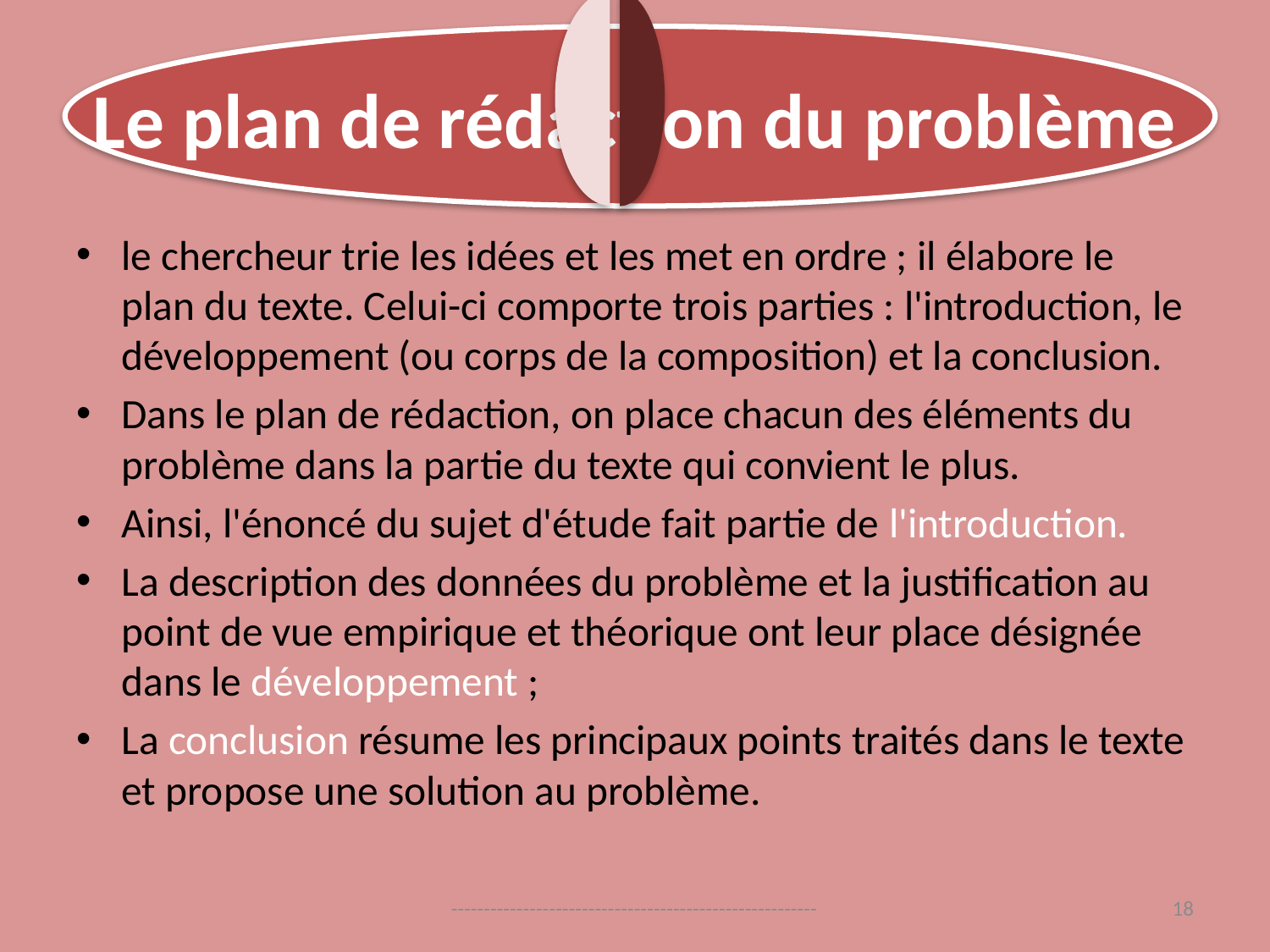

# Le plan de rédaction du problème
le chercheur trie les idées et les met en ordre ; il élabore le plan du texte. Celui-ci comporte trois parties : l'introduction, le développement (ou corps de la composition) et la conclusion.
Dans le plan de rédaction, on place chacun des éléments du problème dans la partie du texte qui convient le plus.
Ainsi, l'énoncé du sujet d'étude fait partie de l'introduction.
La description des données du problème et la justification au point de vue empirique et théorique ont leur place désignée dans le développement ;
La conclusion résume les principaux points traités dans le texte et propose une solution au problème.
--------------------------------------------------------
18